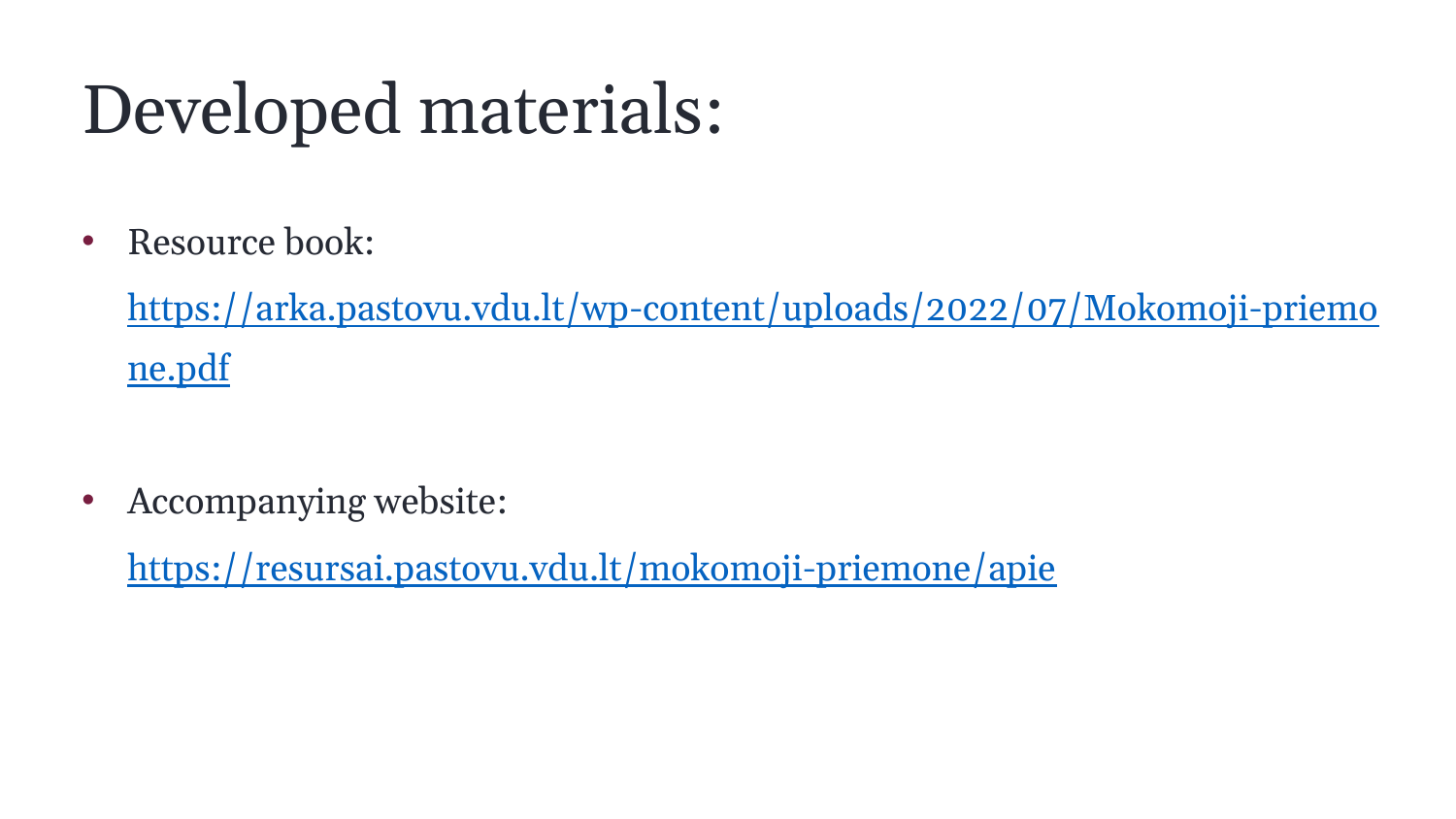

Developed materials:
Resource book: https://arka.pastovu.vdu.lt/wp-content/uploads/2022/07/Mokomoji-priemone.pdf

Accompanying website: https://resursai.pastovu.vdu.lt/mokomoji-priemone/apie